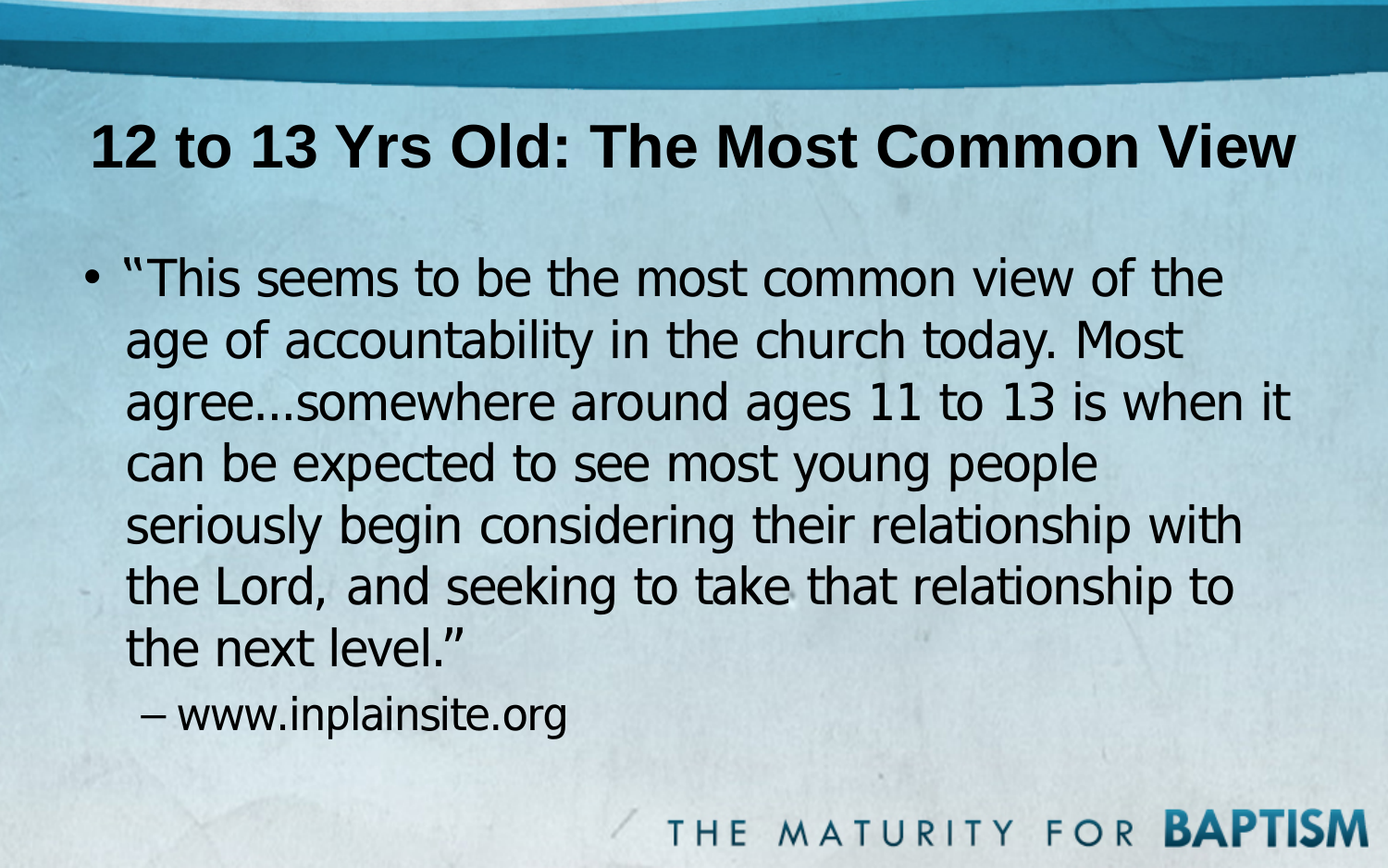

# 12 to 13 Yrs Old: The Most Common View
“This seems to be the most common view of the age of accountability in the church today. Most agree…somewhere around ages 11 to 13 is when it can be expected to see most young people seriously begin considering their relationship with the Lord, and seeking to take that relationship to the next level.”
www.inplainsite.org